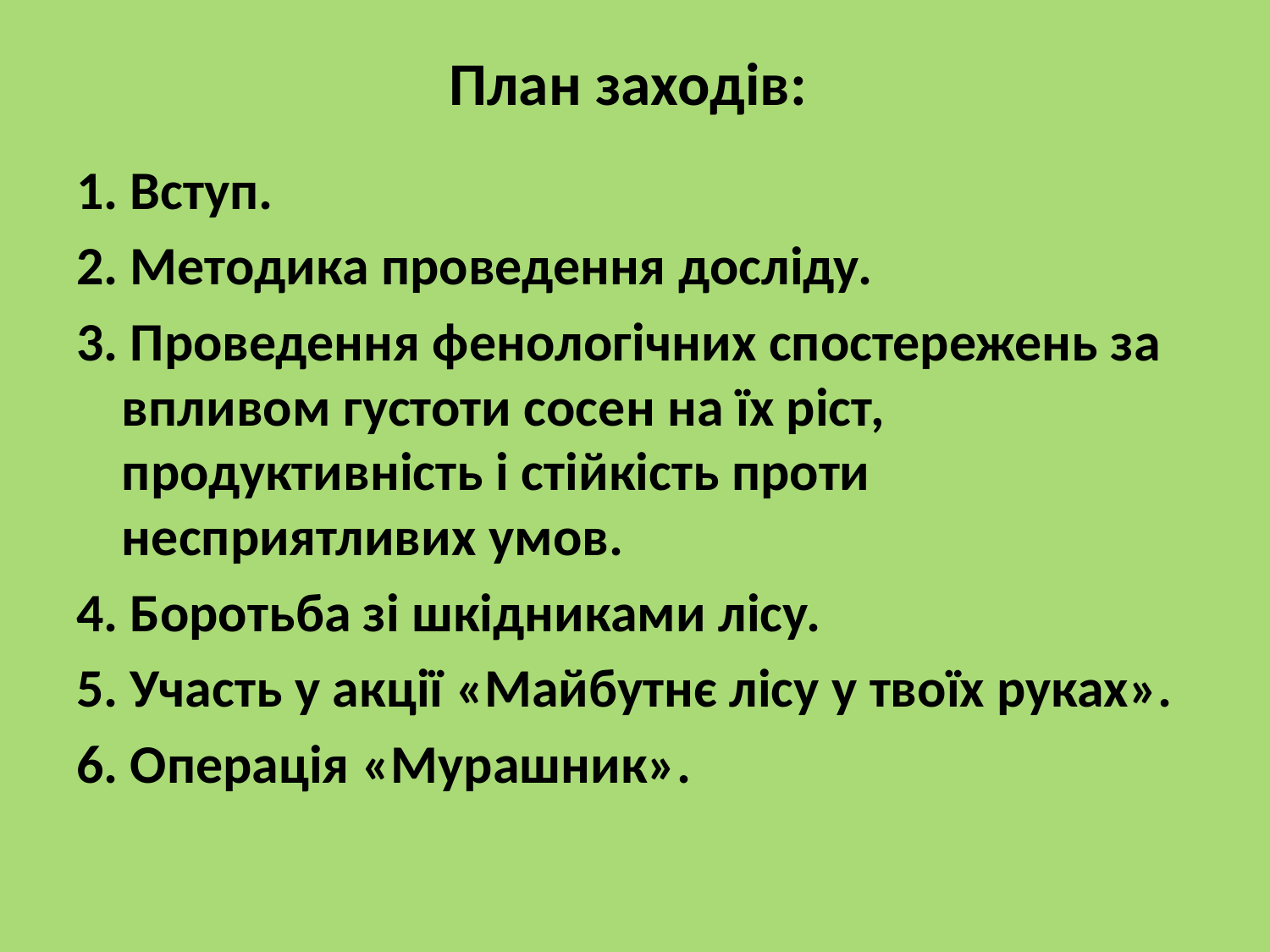

# План заходів:
1. Вступ.
2. Методика проведення досліду.
3. Проведення фенологічних спостережень за впливом густоти сосен на їх ріст, продуктивність і стійкість проти несприятливих умов.
4. Боротьба зі шкідниками лісу.
5. Участь у акції «Майбутнє лісу у твоїх руках».
6. Операція «Мурашник».